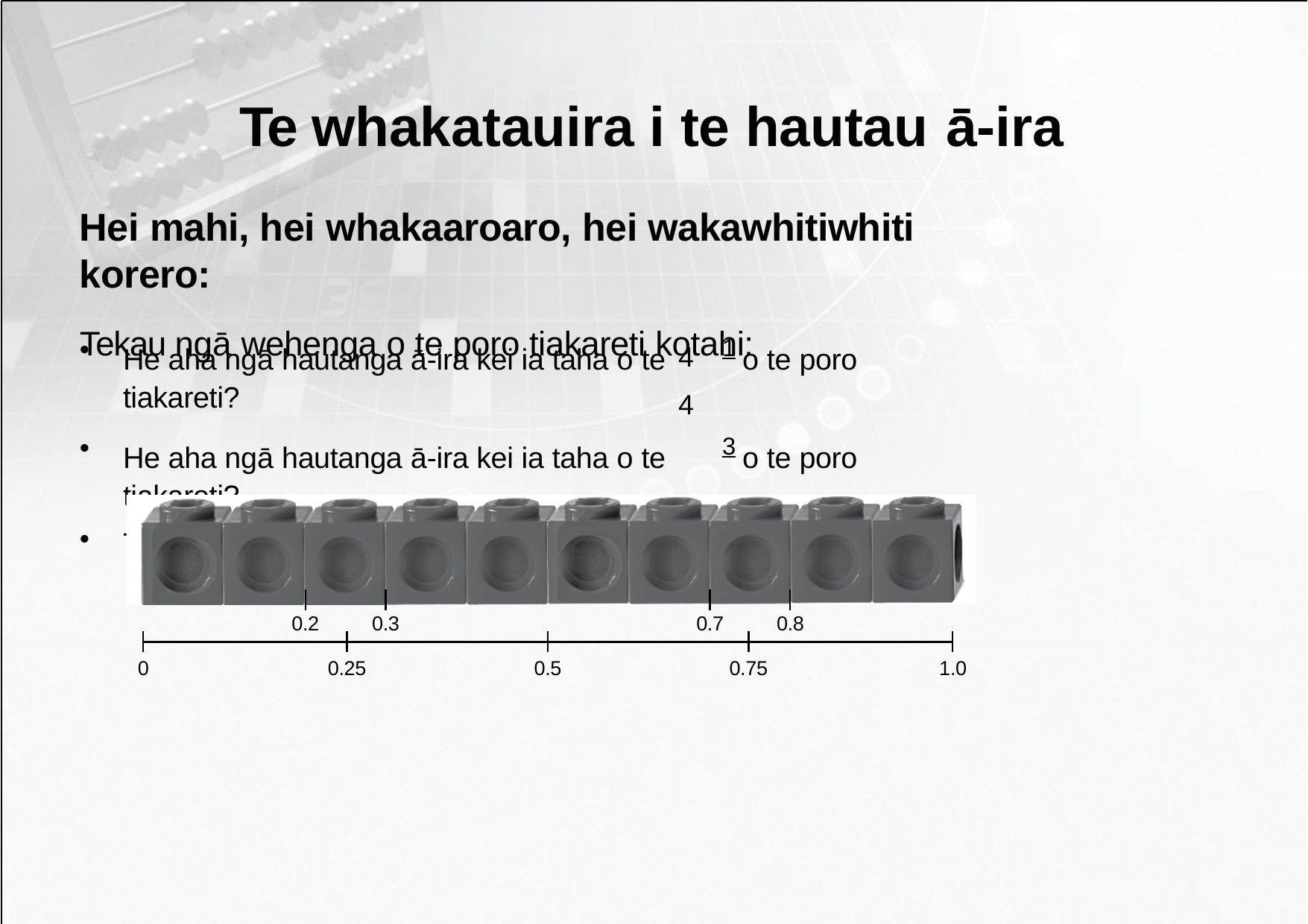

# Te whakatauira i te hautau ā-ira
Hei mahi, hei whakaaroaro, hei wakawhitiwhiti korero:
Tekau ngā wehenga o te poro tiakareti kotahi:
He aha ngā hautanga ā-ira kei ia taha o te	1 o te poro tiakareti?
He aha ngā hautanga ā-ira kei ia taha o te	3 o te poro tiakareti?
Tuhia he pikitia hei whakamārama.
4
4

0.2
0.3
0.7
0.8

0
0.25
0.5
0.75
1.0